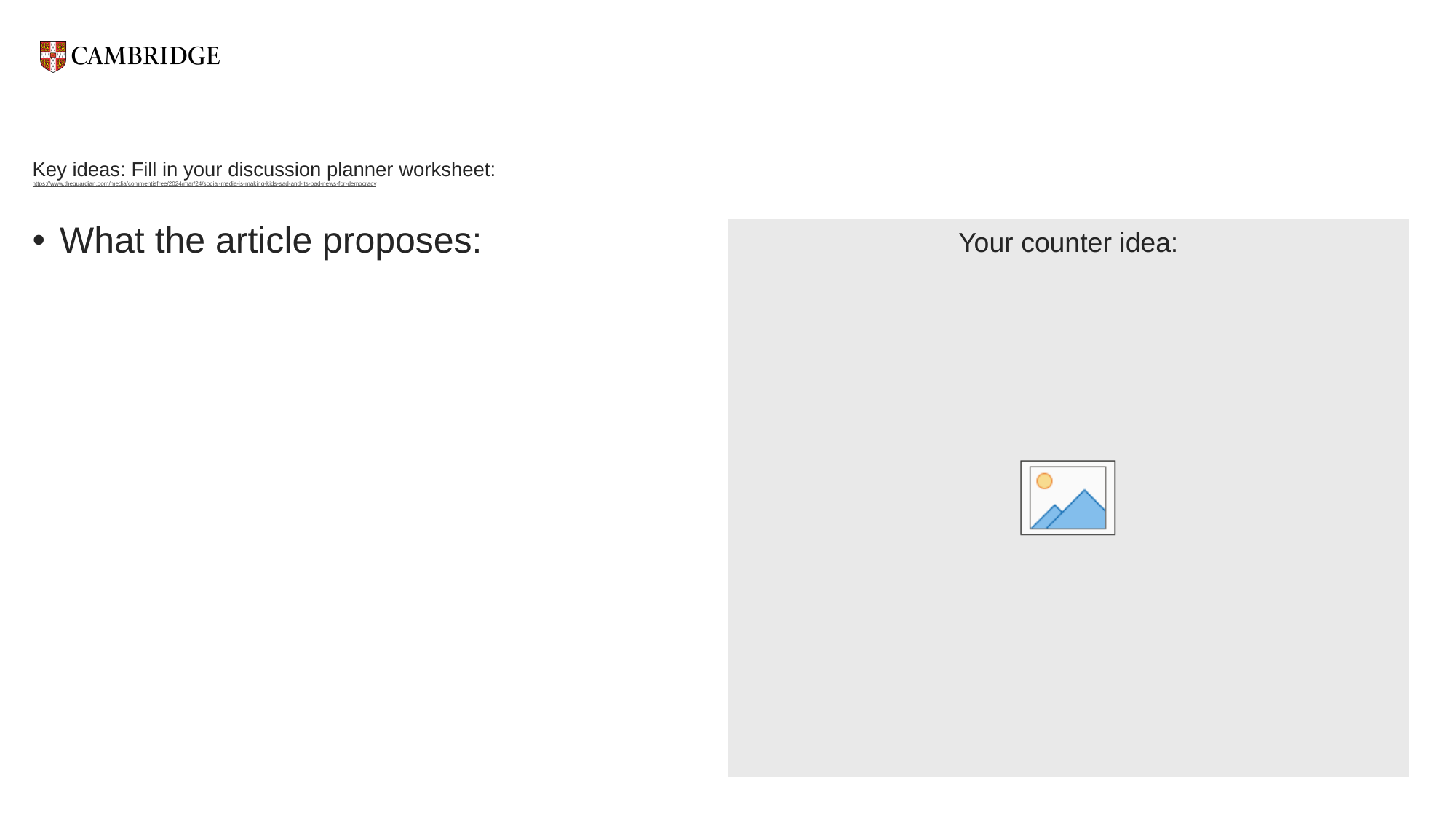

# Key ideas: Fill in your discussion planner worksheet: https://www.theguardian.com/media/commentisfree/2024/mar/24/social-media-is-making-kids-sad-and-its-bad-news-for-democracy
What the article proposes:
Your counter idea: